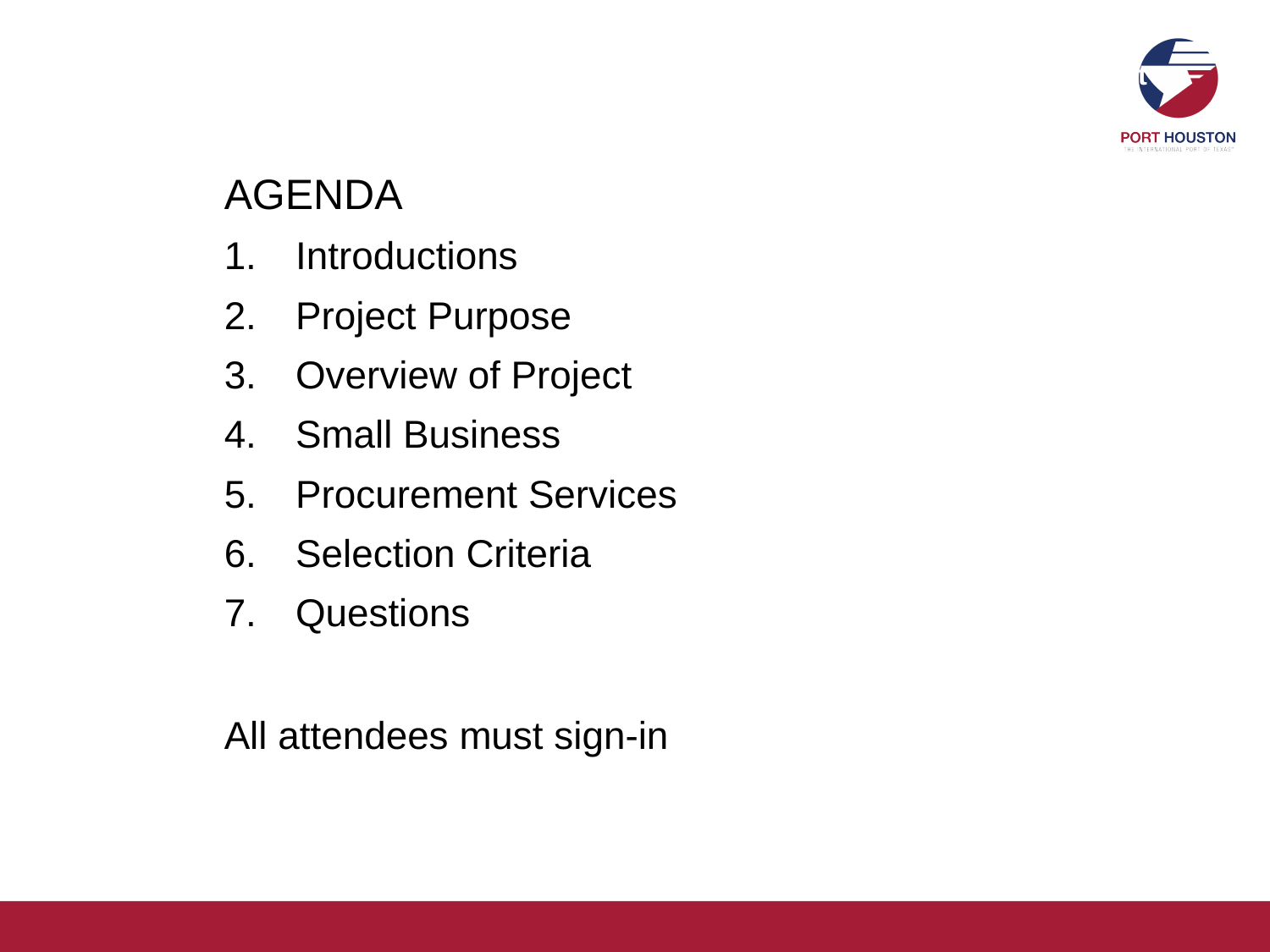

# CSCSP – Vegetate Middle Berm at Bayport Container Vegetate Middle Berm at Bayport at Bayport Container Terminal e Middle Berm at Bayport Container Terminal
AGENDA
Introductions
Project Purpose
Overview of Project
Small Business
Procurement Services
Selection Criteria
Questions

All attendees must sign-in